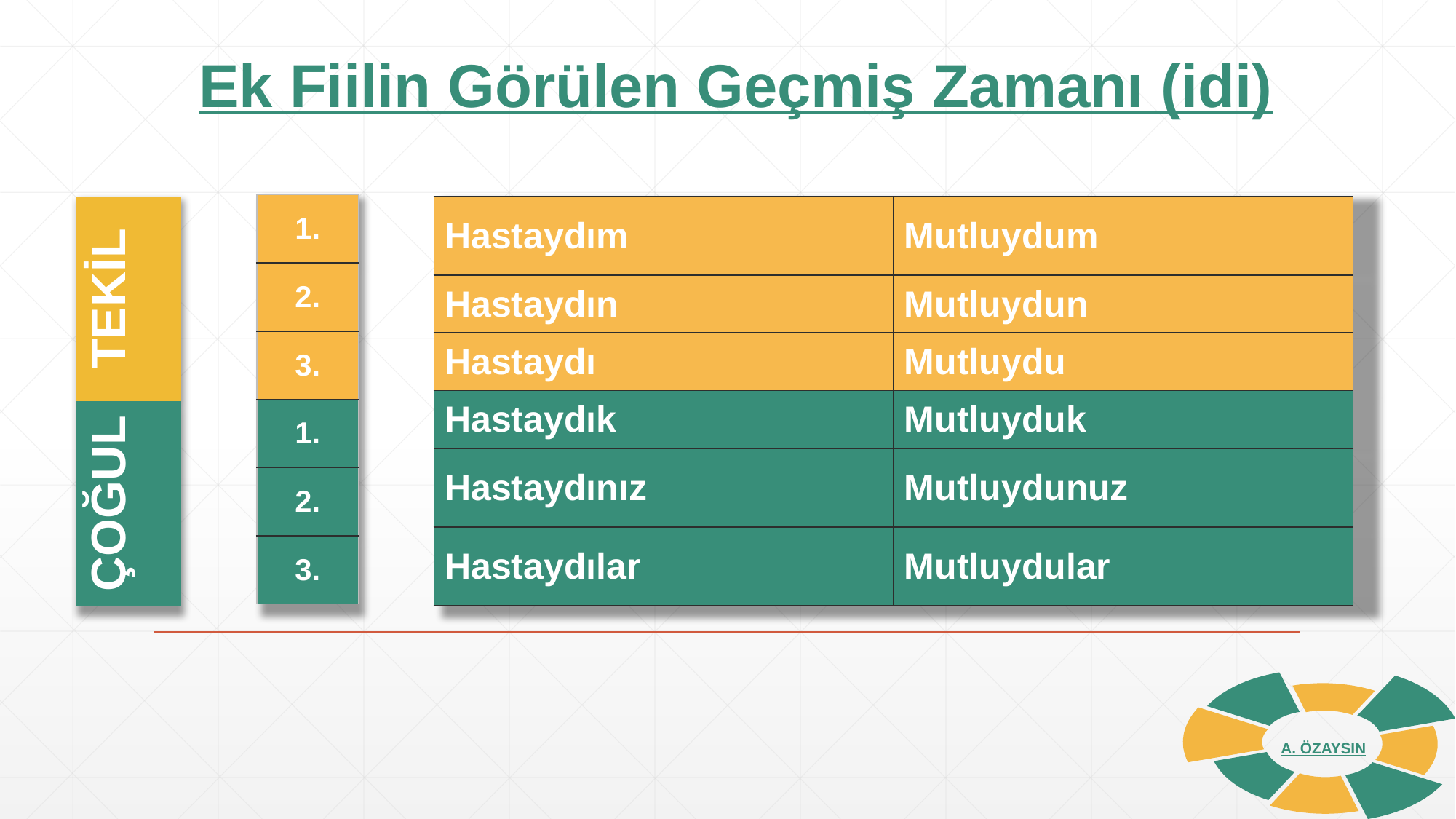

Ek Fiilin Görülen Geçmiş Zamanı (idi)
| 1. |
| --- |
| 2. |
| 3. |
| 1. |
| 2. |
| 3. |
| TEKİL |
| --- |
| ÇOĞUL |
| Hastaydım | Mutluydum |
| --- | --- |
| Hastaydın | Mutluydun |
| Hastaydı | Mutluydu |
| Hastaydık | Mutluyduk |
| Hastaydınız | Mutluydunuz |
| Hastaydılar | Mutluydular |

A. ÖZAYSIN